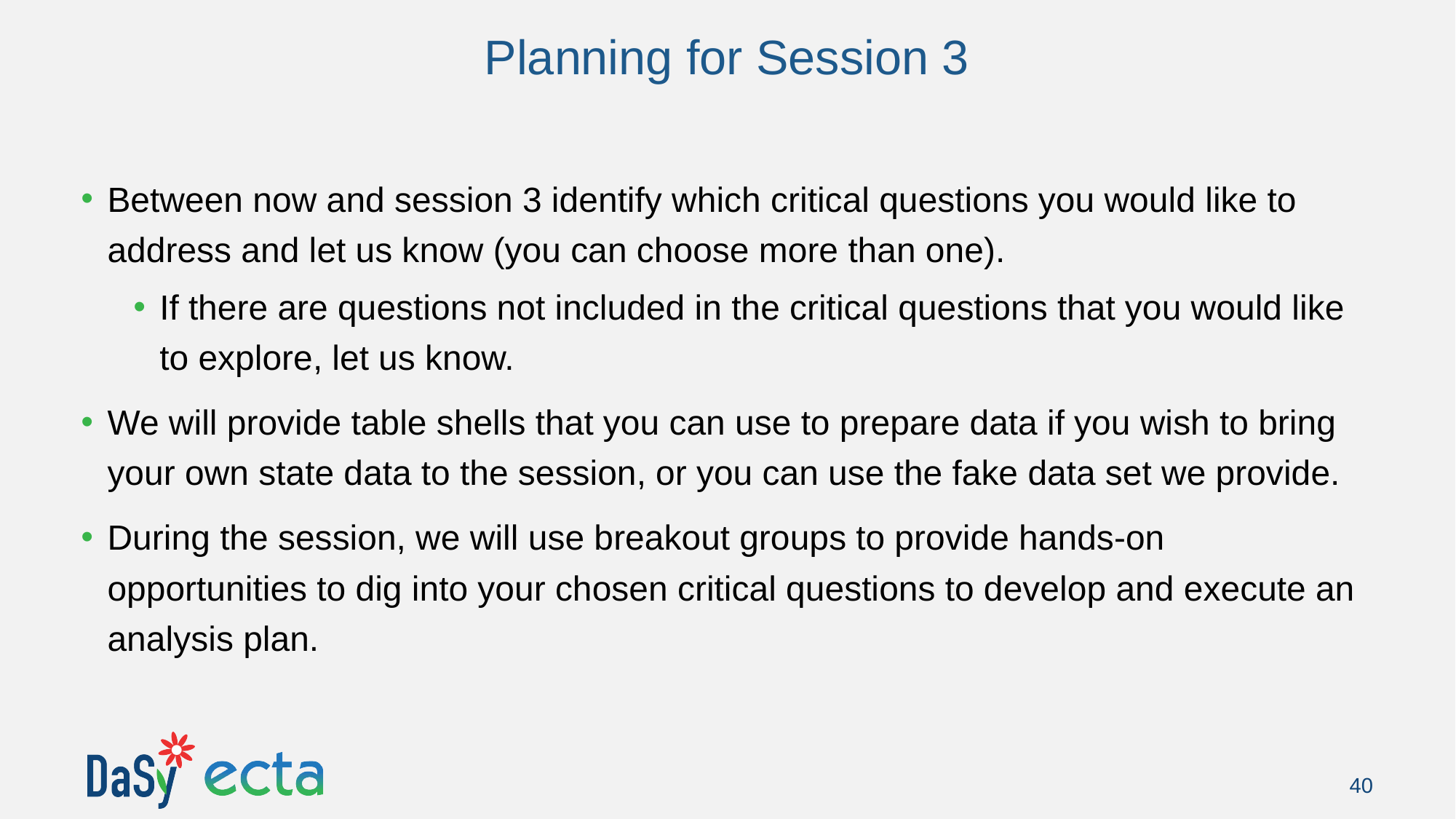

# Planning for Session 3
Between now and session 3 identify which critical questions you would like to address and let us know (you can choose more than one).
If there are questions not included in the critical questions that you would like to explore, let us know.
We will provide table shells that you can use to prepare data if you wish to bring your own state data to the session, or you can use the fake data set we provide.
During the session, we will use breakout groups to provide hands-on opportunities to dig into your chosen critical questions to develop and execute an analysis plan.
40